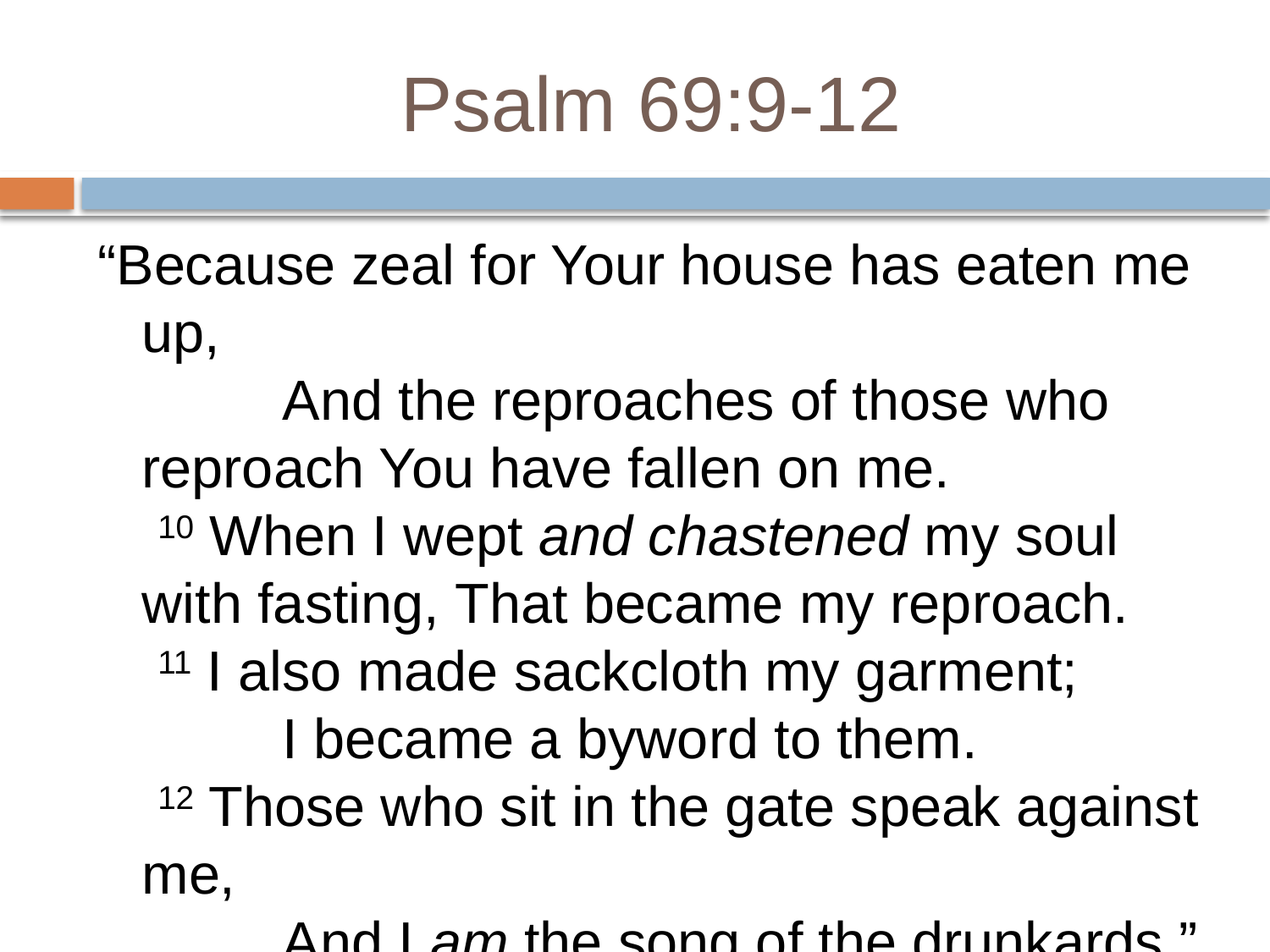

# Psalm 69:9-12
“Because zeal for Your house has eaten me up,
         And the reproaches of those who reproach You have fallen on me.
 10 When I wept and chastened my soul with fasting, That became my reproach.
 11 I also made sackcloth my garment;
         I became a byword to them.
 12 Those who sit in the gate speak against me,
         And I am the song of the drunkards.”